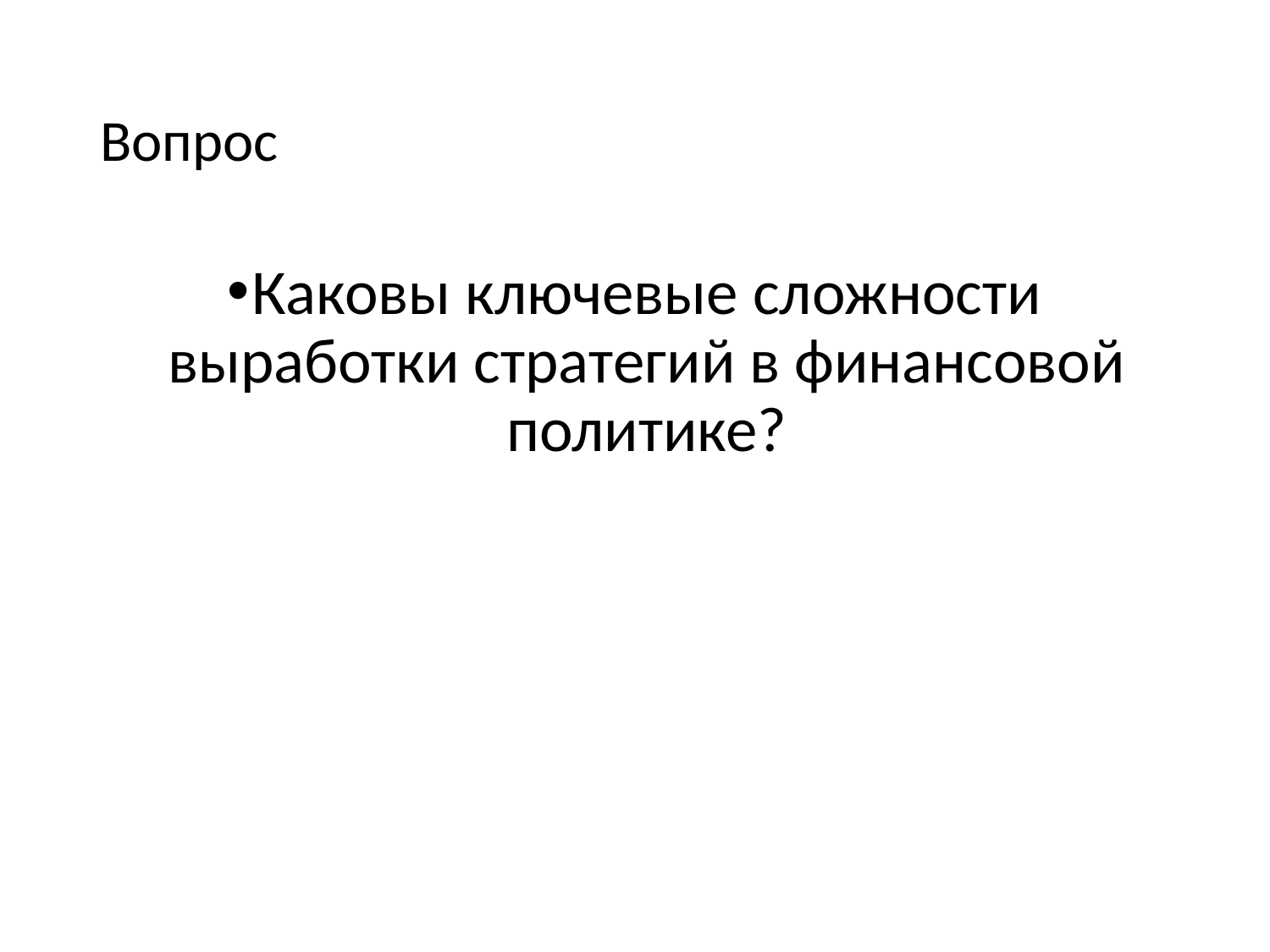

# Вопрос
Каковы ключевые сложности выработки стратегий в финансовой политике?